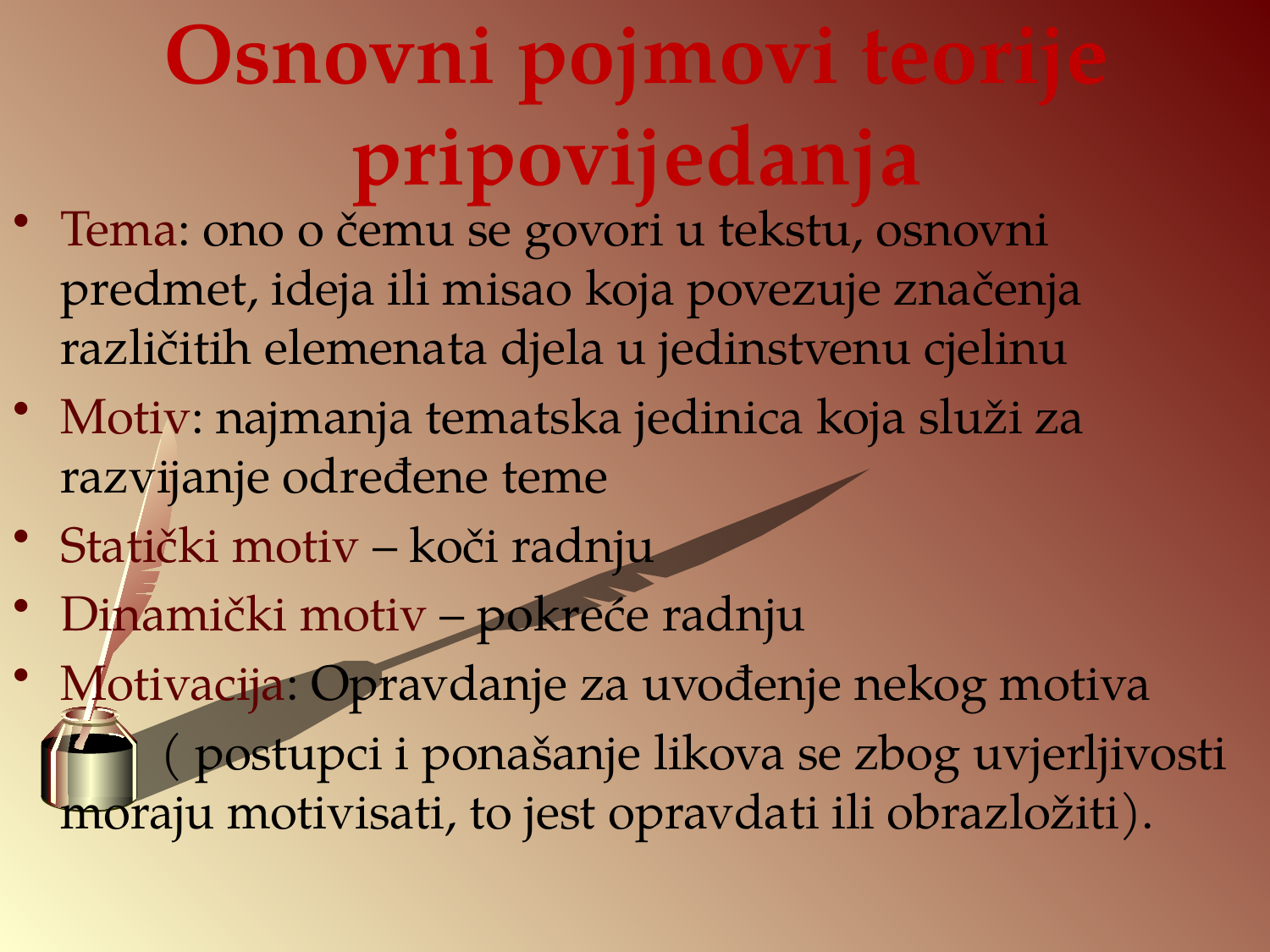

# Osnovni pojmovi teorije pripovijedanja
Tema: ono o čemu se govori u tekstu, osnovni predmet, ideja ili misao koja povezuje značenja različitih elemenata djela u jedinstvenu cjelinu
Motiv: najmanja tematska jedinica koja služi za razvijanje određene teme
Statički motiv – koči radnju
Dinamički motiv – pokreće radnju
Motivacija: Opravdanje za uvođenje nekog motiva
            ( postupci i ponašanje likova se zbog uvjerljivosti moraju motivisati, to jest opravdati ili obrazložiti).